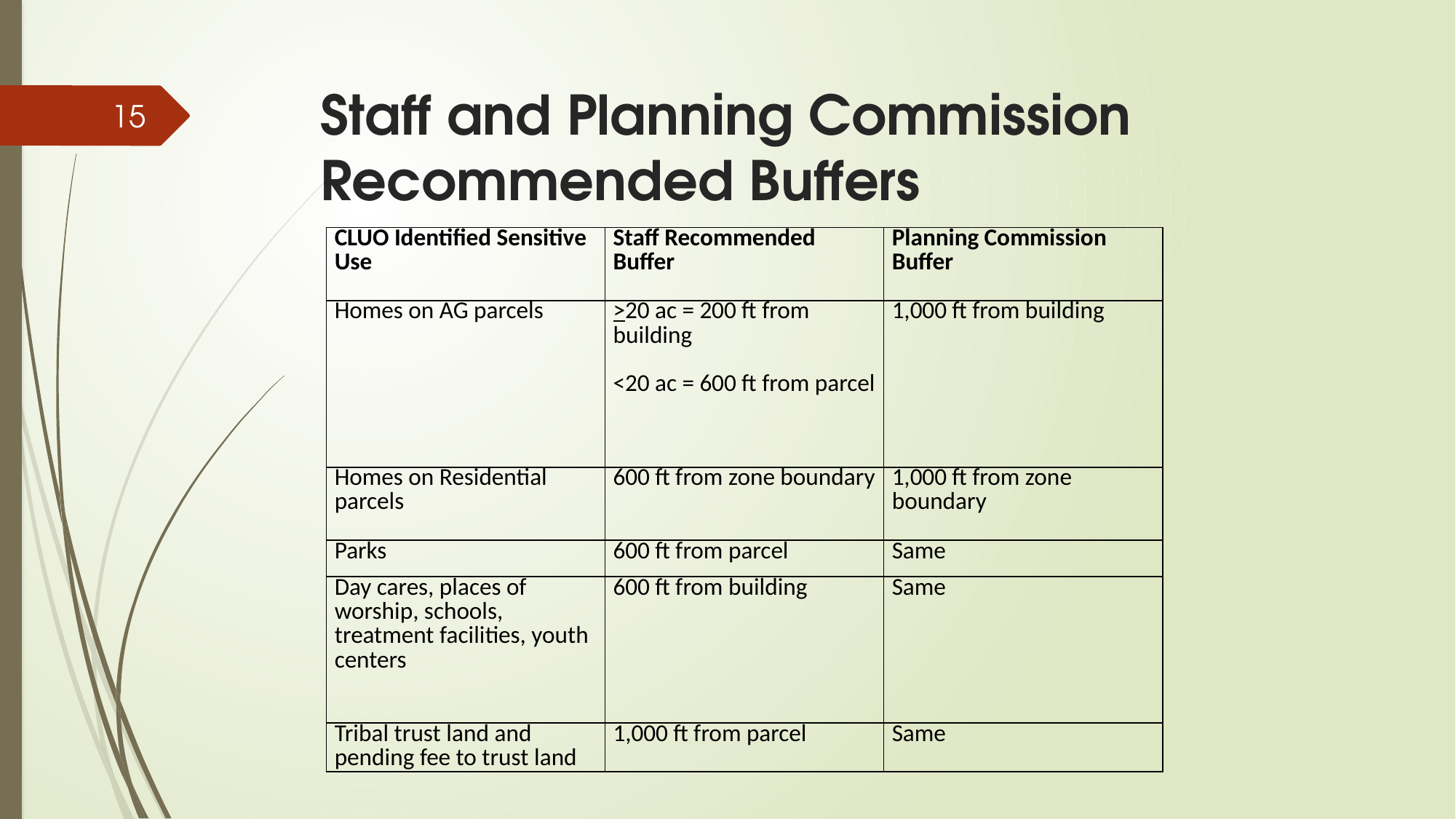

# Staff and Planning Commission Recommended Buffers
15
| CLUO Identified Sensitive Use | Staff Recommended Buffer | Planning Commission Buffer |
| --- | --- | --- |
| Homes on AG parcels | >20 ac = 200 ft from building   <20 ac = 600 ft from parcel | 1,000 ft from building |
| Homes on Residential parcels | 600 ft from zone boundary | 1,000 ft from zone boundary |
| Parks | 600 ft from parcel | Same |
| Day cares, places of worship, schools, treatment facilities, youth centers | 600 ft from building | Same |
| Tribal trust land and pending fee to trust land | 1,000 ft from parcel | Same |